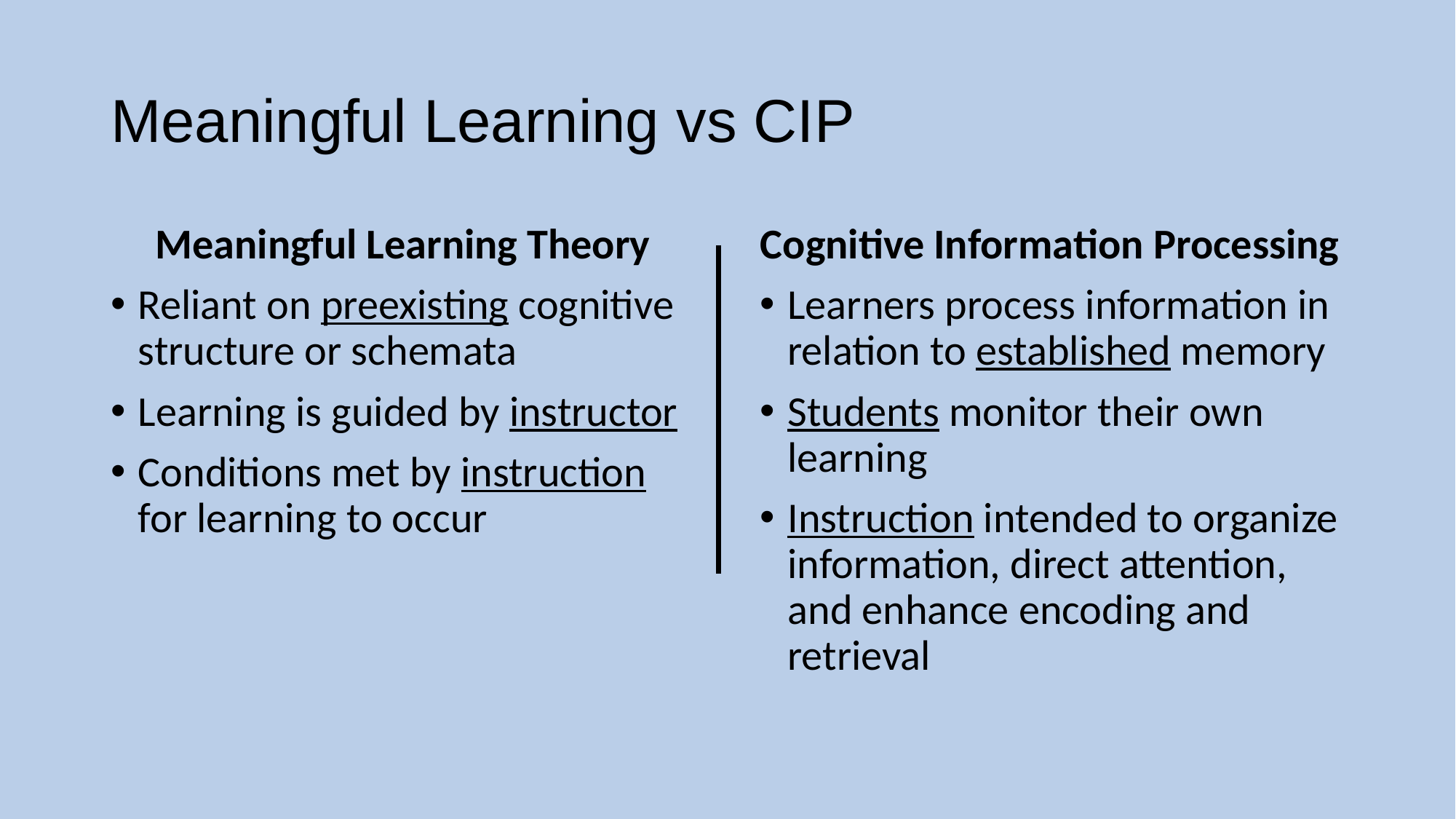

# Meaningful Learning vs CIP
Meaningful Learning Theory
Reliant on preexisting cognitive structure or schemata
Learning is guided by instructor
Conditions met by instruction for learning to occur

Cognitive Information Processing
Learners process information in relation to established memory
Students monitor their own learning
Instruction intended to organize information, direct attention, and enhance encoding and retrieval